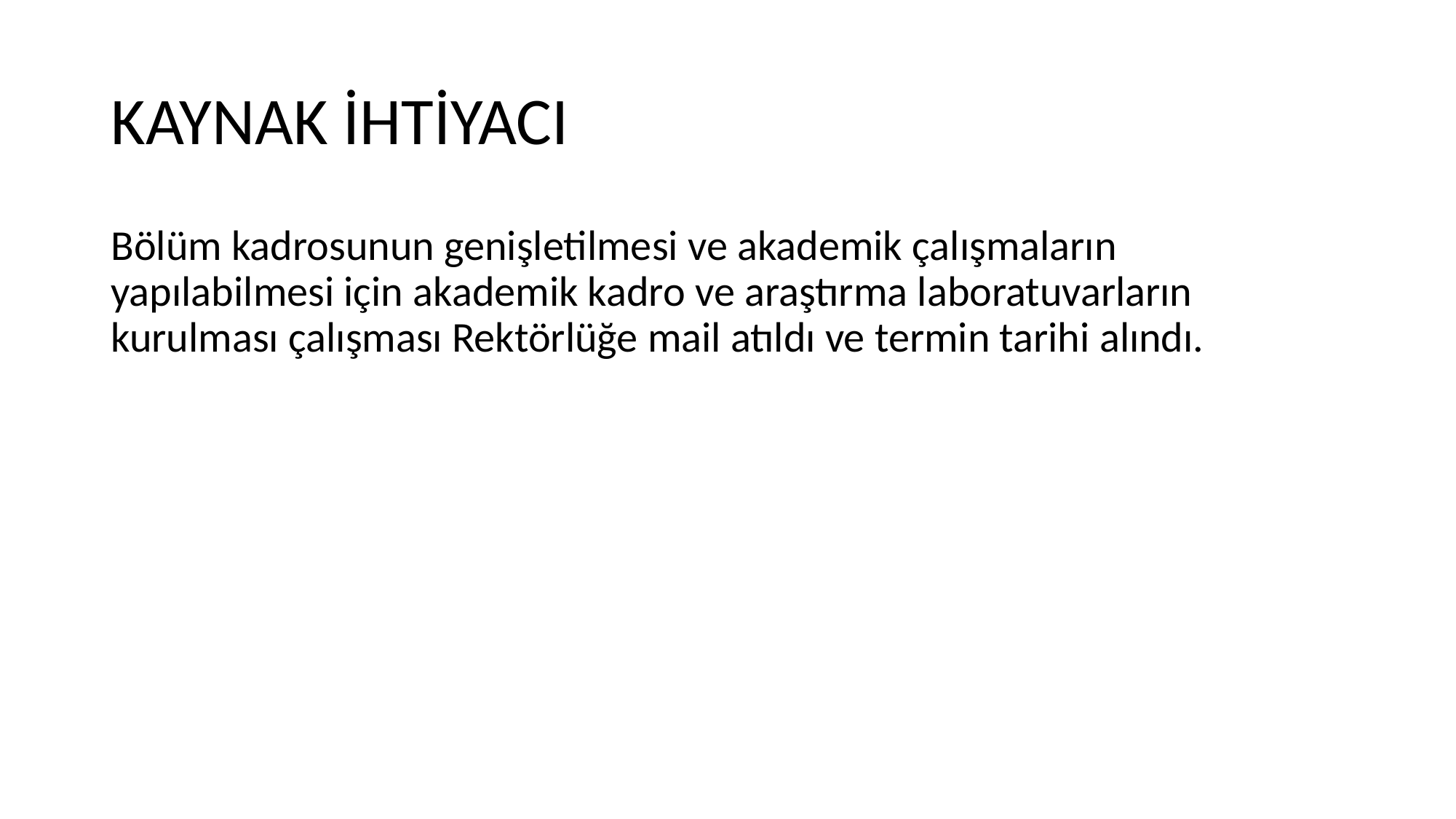

# KAYNAK İHTİYACI
Bölüm kadrosunun genişletilmesi ve akademik çalışmaların yapılabilmesi için akademik kadro ve araştırma laboratuvarların kurulması çalışması Rektörlüğe mail atıldı ve termin tarihi alındı.